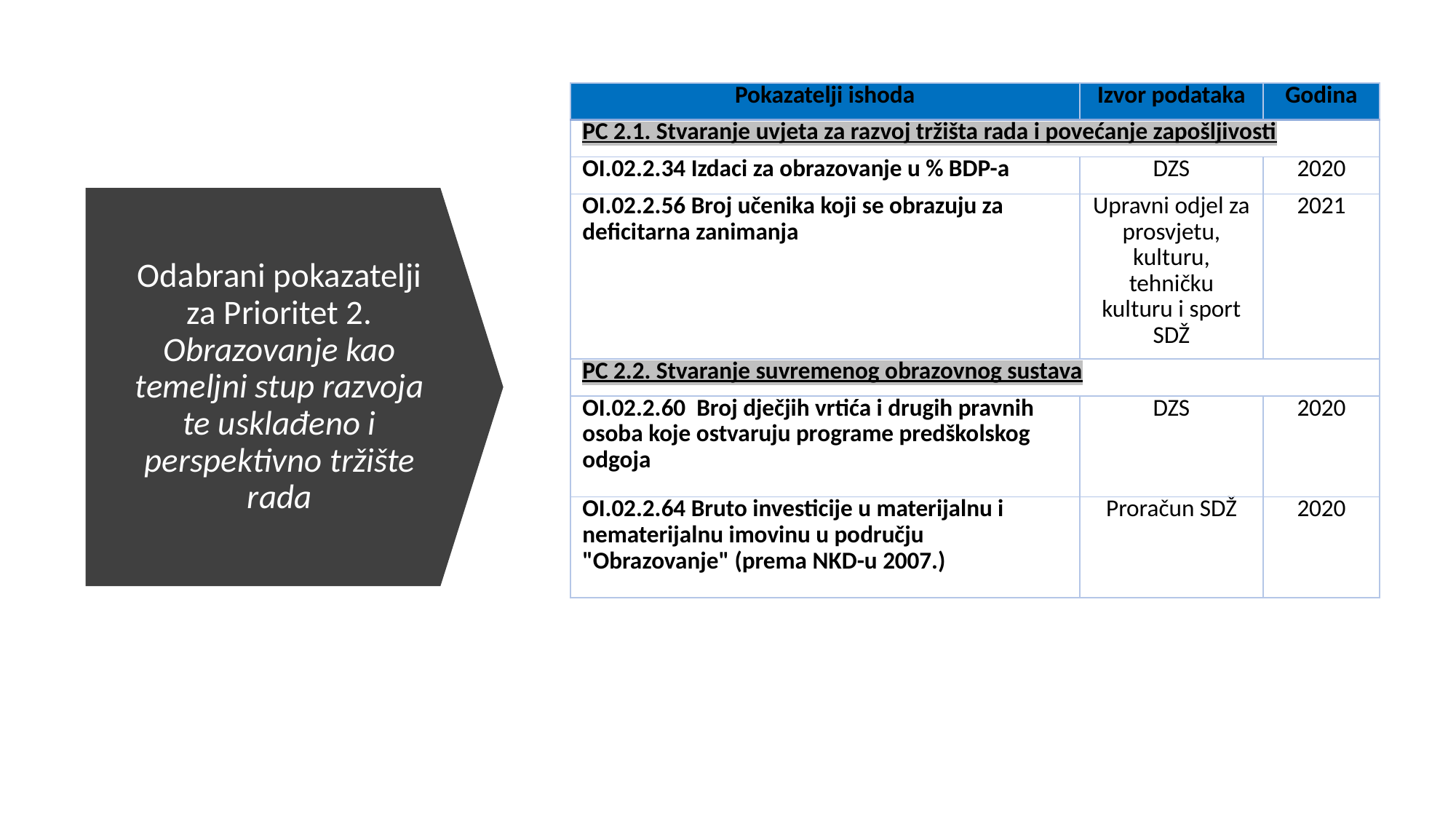

| Pokazatelji ishoda | Izvor podataka | Godina |
| --- | --- | --- |
| PC 2.1. Stvaranje uvjeta za razvoj tržišta rada i povećanje zapošljivosti |  |  |
| OI.02.2.34 Izdaci za obrazovanje u % BDP-a | DZS | 2020 |
| OI.02.2.56 Broj učenika koji se obrazuju za deficitarna zanimanja | Upravni odjel za prosvjetu, kulturu, tehničku kulturu i sport SDŽ | 2021 |
| PC 2.2. Stvaranje suvremenog obrazovnog sustava |  |  |
| OI.02.2.60 Broj dječjih vrtića i drugih pravnih osoba koje ostvaruju programe predškolskog odgoja | DZS | 2020 |
| OI.02.2.64 Bruto investicije u materijalnu i nematerijalnu imovinu u području "Obrazovanje" (prema NKD-u 2007.) | Proračun SDŽ | 2020 |

# Odabrani pokazatelji za Prioritet 2. Obrazovanje kao temeljni stup razvoja te usklađeno i perspektivno tržište rada